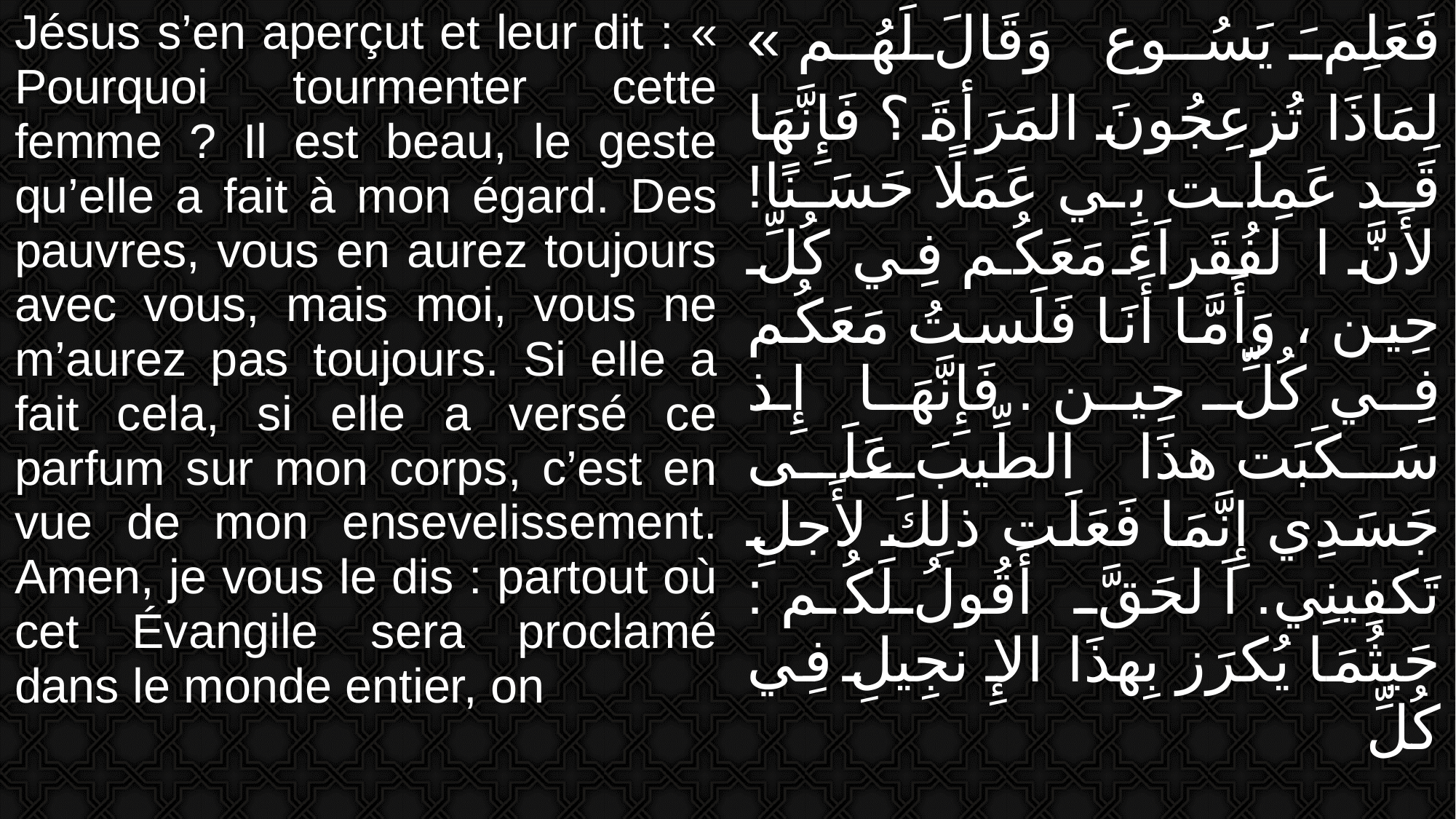

| Jésus s’en aperçut et leur dit : « Pourquoi tourmenter cette femme ? Il est beau, le geste qu’elle a fait à mon égard. Des pauvres, vous en aurez toujours avec vous, mais moi, vous ne m’aurez pas toujours. Si elle a fait cela, si elle a versé ce parfum sur mon corps, c’est en vue de mon ensevelissement. Amen, je vous le dis : partout où cet Évangile sera proclamé dans le monde entier, on | فَعَلِمَ يَسُوع وَقَالَ لَهُم » لِمَاذَا تُزعِجُونَ المَرَأةَ ؟ فَإِنَّهَا قَد عَمِلَت بِي عَمَلًا حَسَنًا! لأَنَّ ا لفُقَراَءَ مَعَكُم فِي كُلِّ حِين ، وَأَمَّا أَنَا فَلَستُ مَعَكُم فِي كُلِّ حِين . فَإِنَّهَا إِ ذ سَكَبَت هذَا الطِّيبَ عَلَى جَسَدِي إِنَّمَا فَعَلَت ذلِكَ لأَجلِ تَكفِينِي. اَ لحَقَّ أَقُولُ لَكُم : حَيثُمَا يُكرَز بِهذَا الإِ نجِيلِ فِي كُلِّ |
| --- | --- |